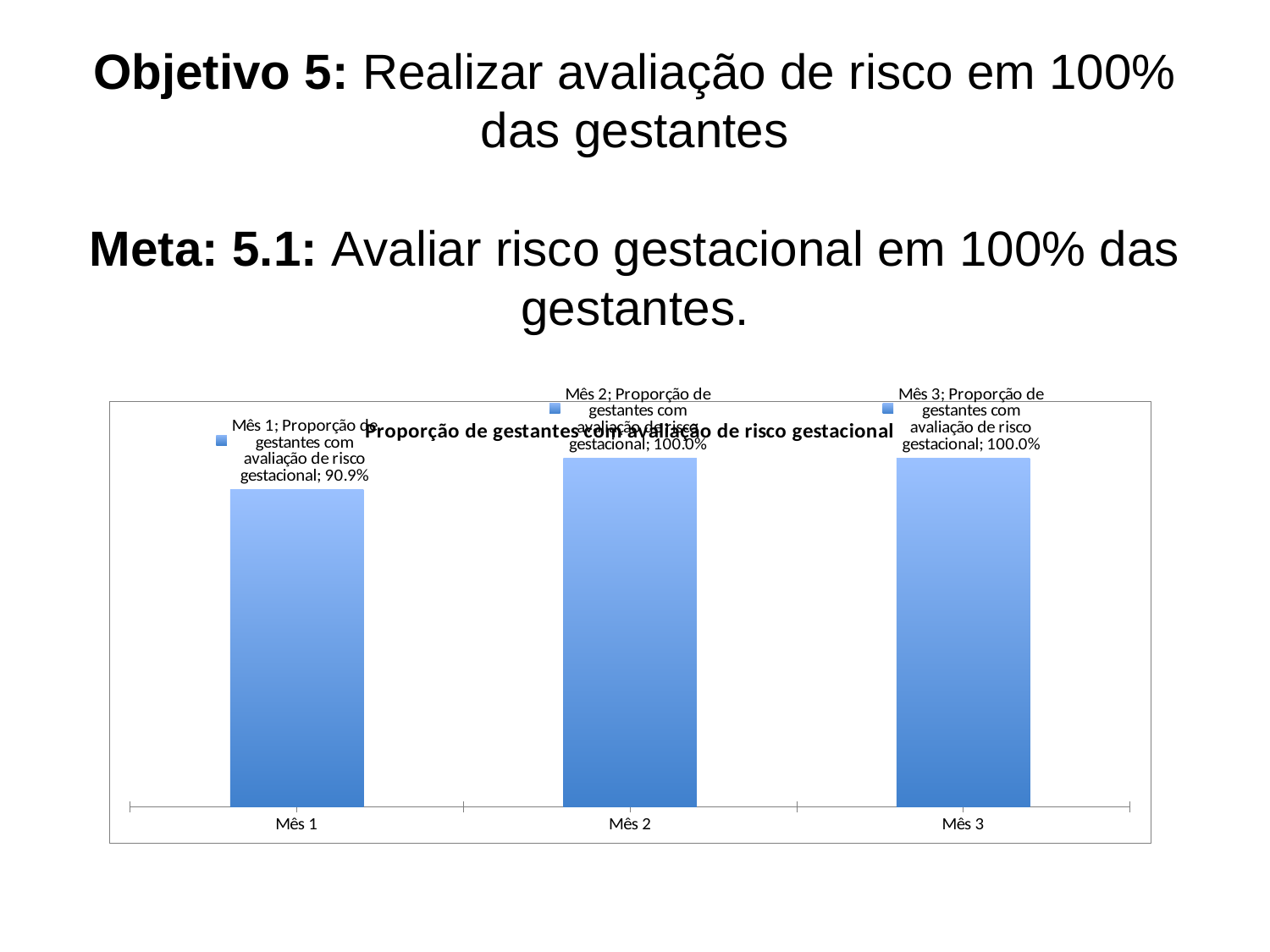

# Objetivo 5: Realizar avaliação de risco em 100% das gestantes Meta: 5.1: Avaliar risco gestacional em 100% das gestantes.

### Chart:

| Category | Proporção de gestantes com avaliação de risco gestacional |
|---|---|
| Mês 1 | 0.9090909090909091 |
| Mês 2 | 1.0 |
| Mês 3 | 1.0 |